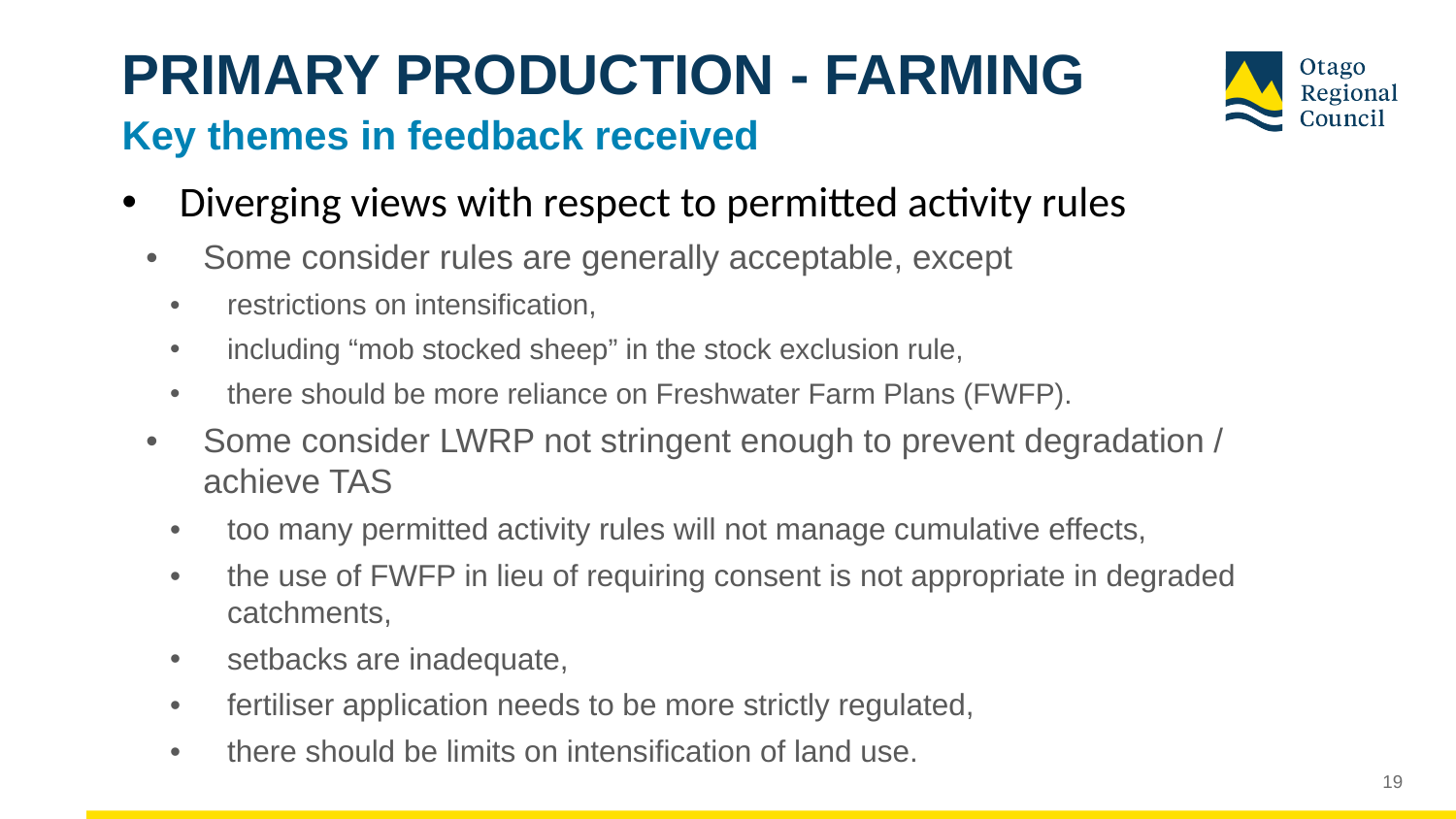

# PRIMARY PRODUCTION - FARMING
Key themes in feedback received
Diverging views with respect to permitted activity rules
Some consider rules are generally acceptable, except
restrictions on intensification,
including “mob stocked sheep” in the stock exclusion rule,
there should be more reliance on Freshwater Farm Plans (FWFP).
Some consider LWRP not stringent enough to prevent degradation / achieve TAS
too many permitted activity rules will not manage cumulative effects,
the use of FWFP in lieu of requiring consent is not appropriate in degraded catchments,
setbacks are inadequate,
fertiliser application needs to be more strictly regulated,
there should be limits on intensification of land use.
19